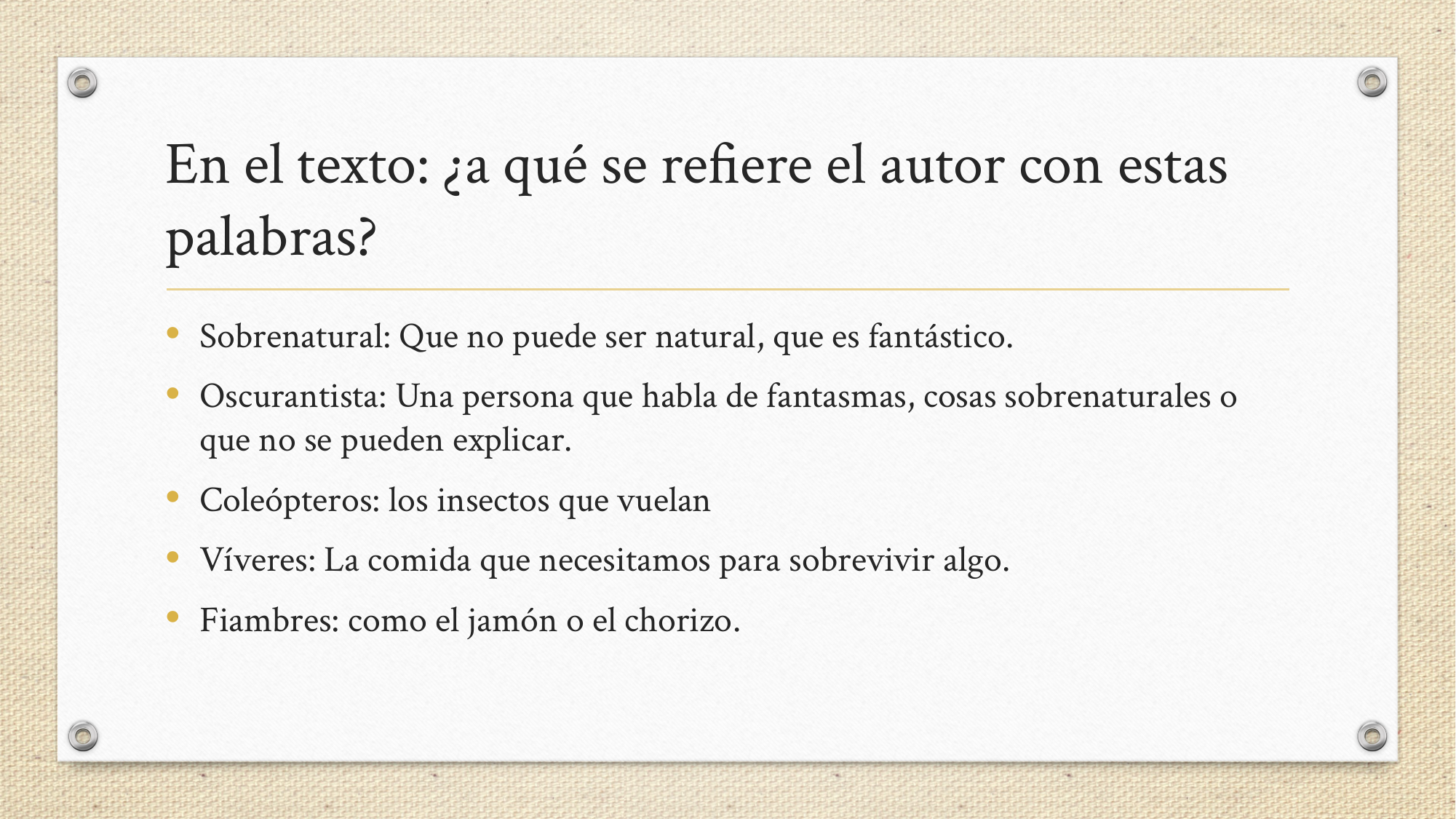

# En el texto: ¿a qué se refiere el autor con estas palabras?
Sobrenatural: Que no puede ser natural, que es fantástico.
Oscurantista: Una persona que habla de fantasmas, cosas sobrenaturales o que no se pueden explicar.
Coleópteros: los insectos que vuelan
Víveres: La comida que necesitamos para sobrevivir algo.
Fiambres: como el jamón o el chorizo.